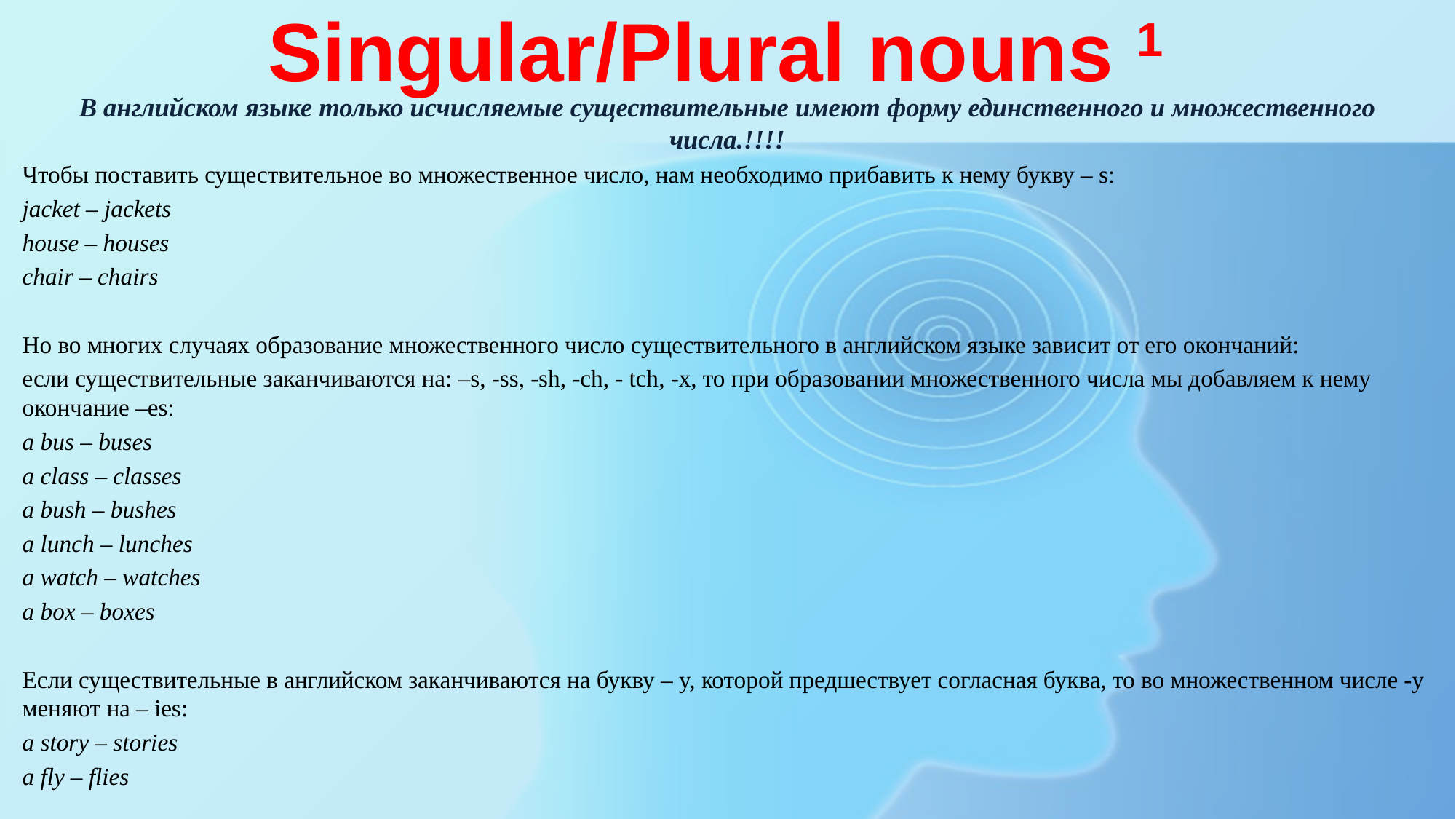

# Singular/Plural nouns 1
В английском языке только исчисляемые существительные имеют форму единственного и множественного числа.!!!!
Чтобы поставить существительное во множественное число, нам необходимо прибавить к нему букву – s:
jacket – jackets
house – houses
chair – chairs

Но во многих случаях образование множественного число существительного в английском языке зависит от его окончаний:
если существительные заканчиваются на: –s, -ss, -sh, -ch, - tch, -x, то при образовании множественного числа мы добавляем к нему окончание –es:
a bus – buses
a class – classes
a bush – bushes
a lunch – lunches
a watch – watches
a box – boxes

Если существительные в английском заканчиваются на букву – y, которой предшествует согласная буква, то во множественном числе -y меняют на – ies:
a story – stories
a fly – flies